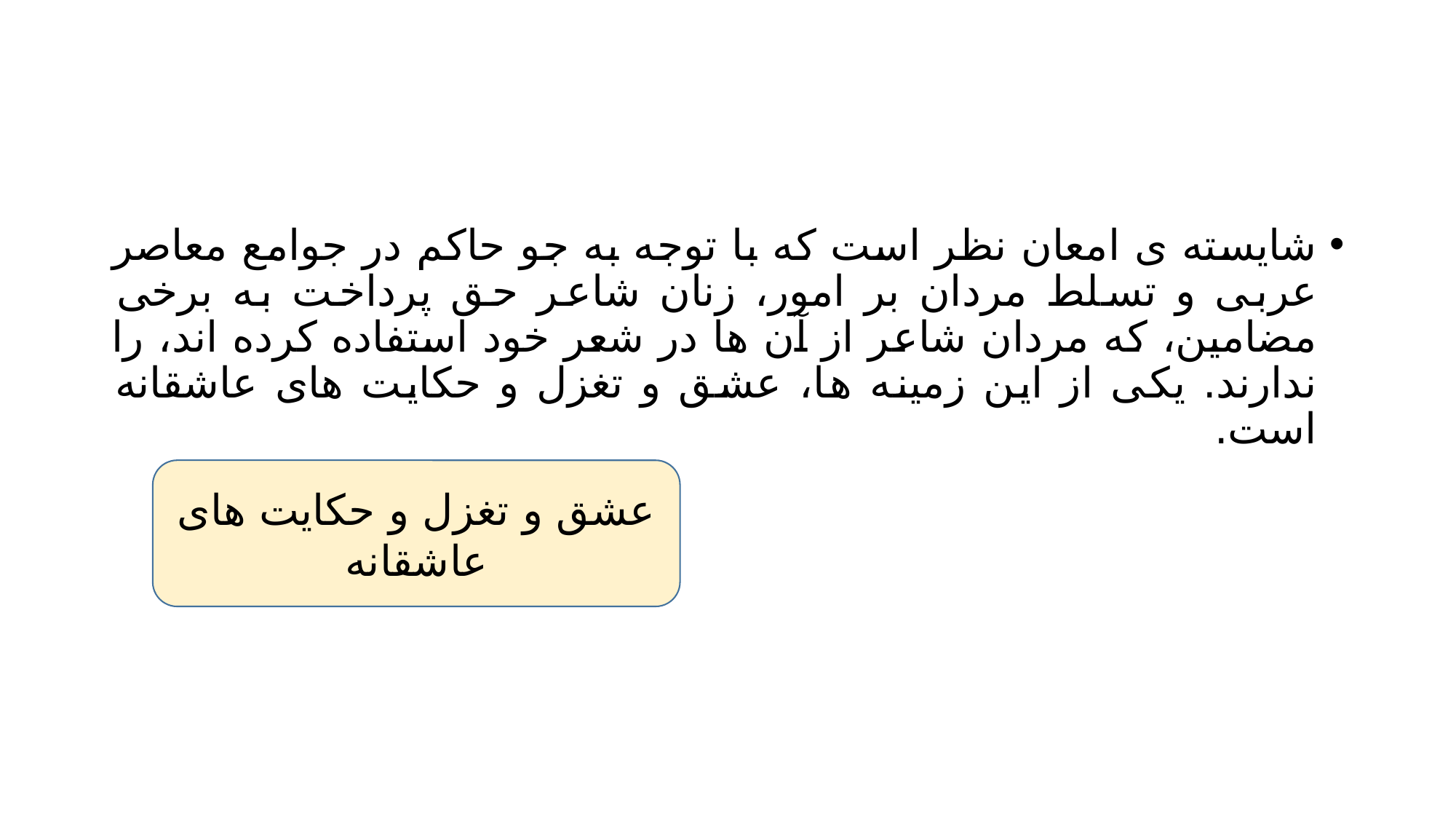

#
شایسته ی امعان نظر است که با توجه به جو حاکم در جوامع معاصر عربی و تسلط مردان بر امور، زنان شاعر حق پرداخت به برخی مضامین، که مردان شاعر از آن ها در شعر خود استفاده کرده اند، را ندارند. یکی از این زمینه ها، عشق و تغزل و حکایت های عاشقانه است.
عشق و تغزل و حکایت های عاشقانه